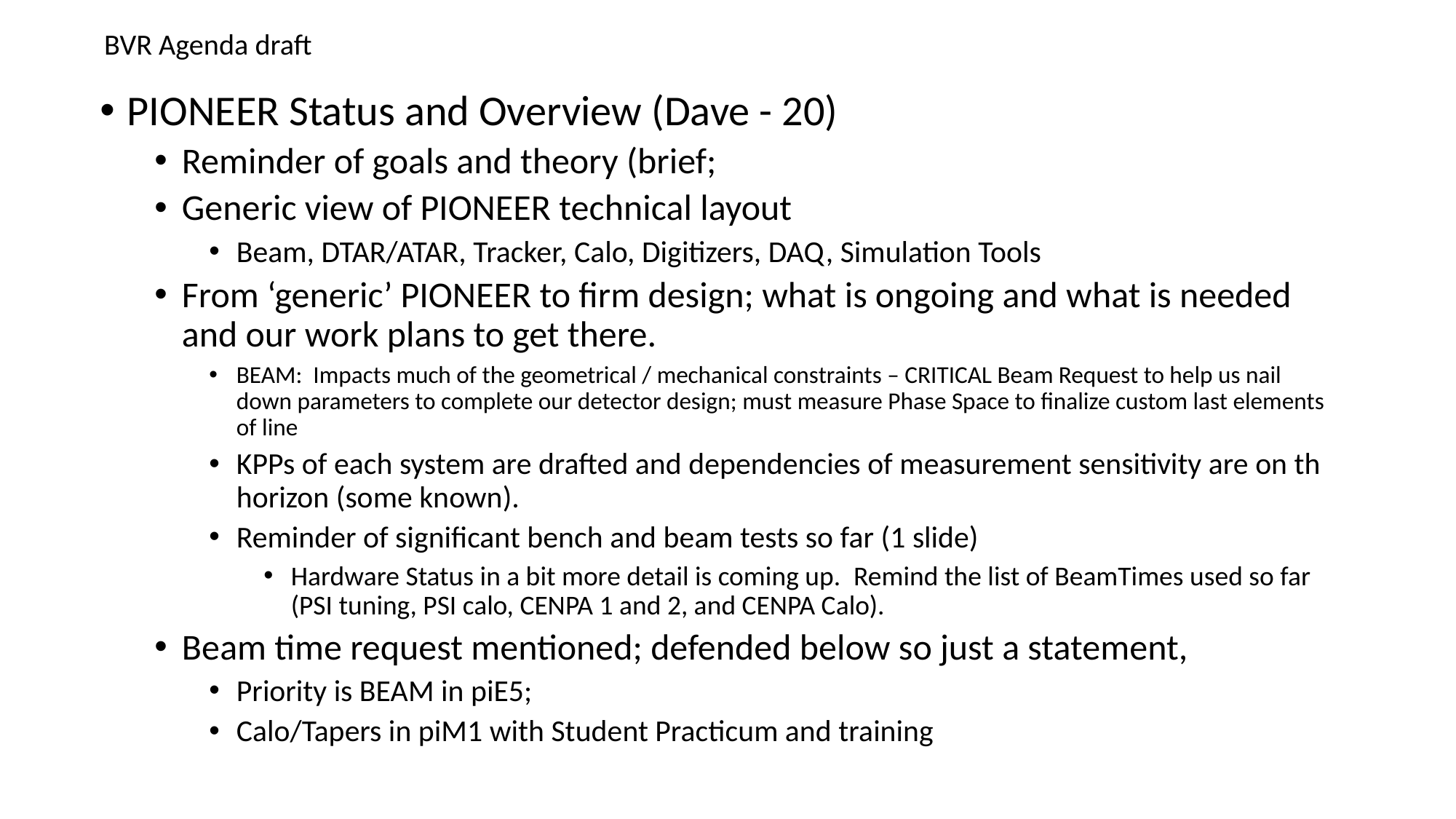

# BVR Agenda draft
PIONEER Status and Overview (Dave - 20)
Reminder of goals and theory (brief;
Generic view of PIONEER technical layout
Beam, DTAR/ATAR, Tracker, Calo, Digitizers, DAQ, Simulation Tools
From ‘generic’ PIONEER to firm design; what is ongoing and what is needed and our work plans to get there.
BEAM:  Impacts much of the geometrical / mechanical constraints – CRITICAL Beam Request to help us nail down parameters to complete our detector design; must measure Phase Space to finalize custom last elements of line
KPPs of each system are drafted and dependencies of measurement sensitivity are on th horizon (some known).
Reminder of significant bench and beam tests so far (1 slide)
Hardware Status in a bit more detail is coming up.  Remind the list of BeamTimes used so far (PSI tuning, PSI calo, CENPA 1 and 2, and CENPA Calo).
Beam time request mentioned; defended below so just a statement,
Priority is BEAM in piE5;
Calo/Tapers in piM1 with Student Practicum and training